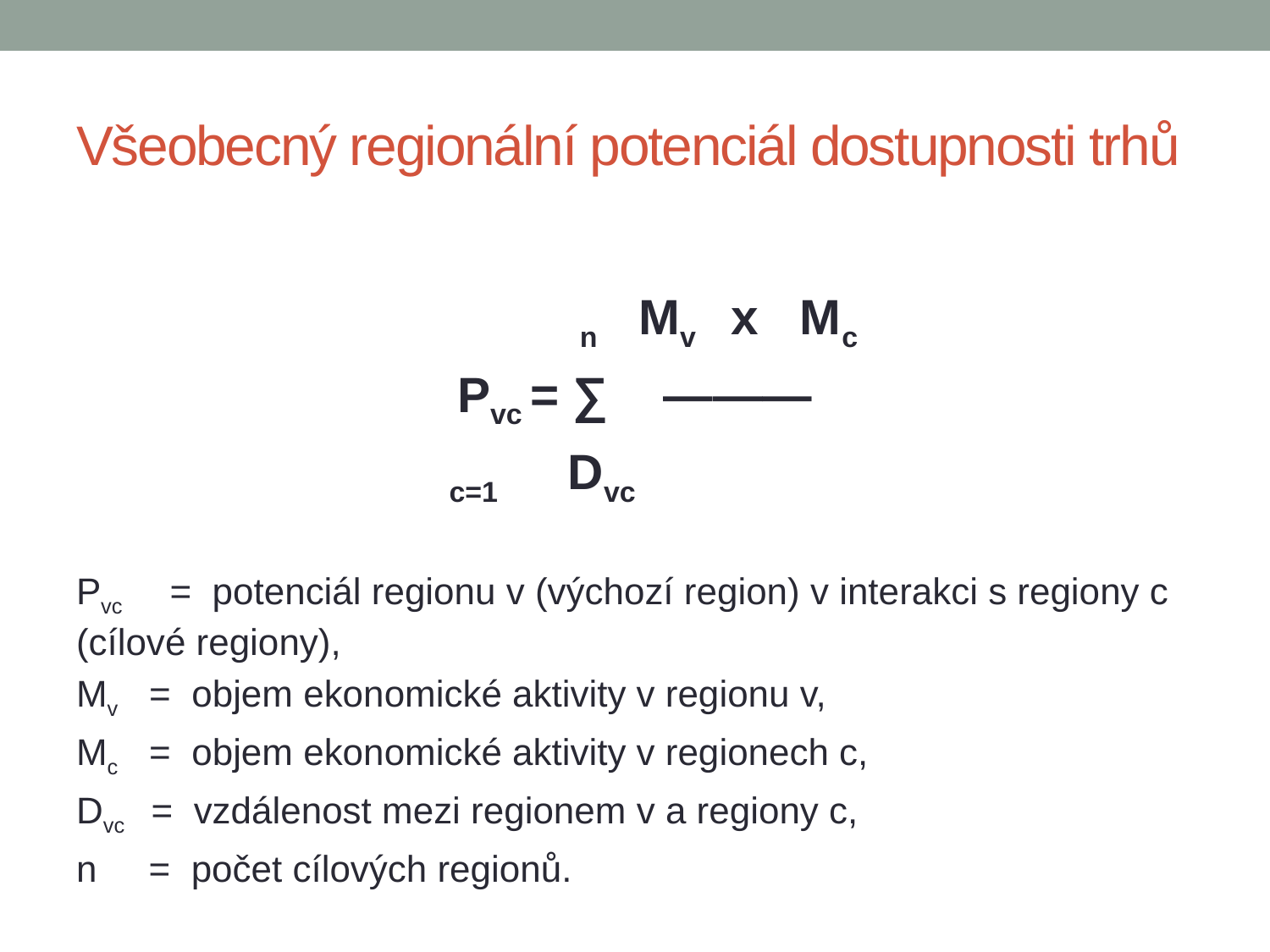

# Všeobecný regionální potenciál dostupnosti trhů

                  n   Mv   x   Mc
Pvc = ∑    ———
      c=1        Dvc

Pvc     =  potenciál regionu v (výchozí region) v interakci s regiony c (cílové regiony),
Mv   =  objem ekonomické aktivity v regionu v,
Mc   =  objem ekonomické aktivity v regionech c,
Dvc   =  vzdálenost mezi regionem v a regiony c,
n     =  počet cílových regionů.